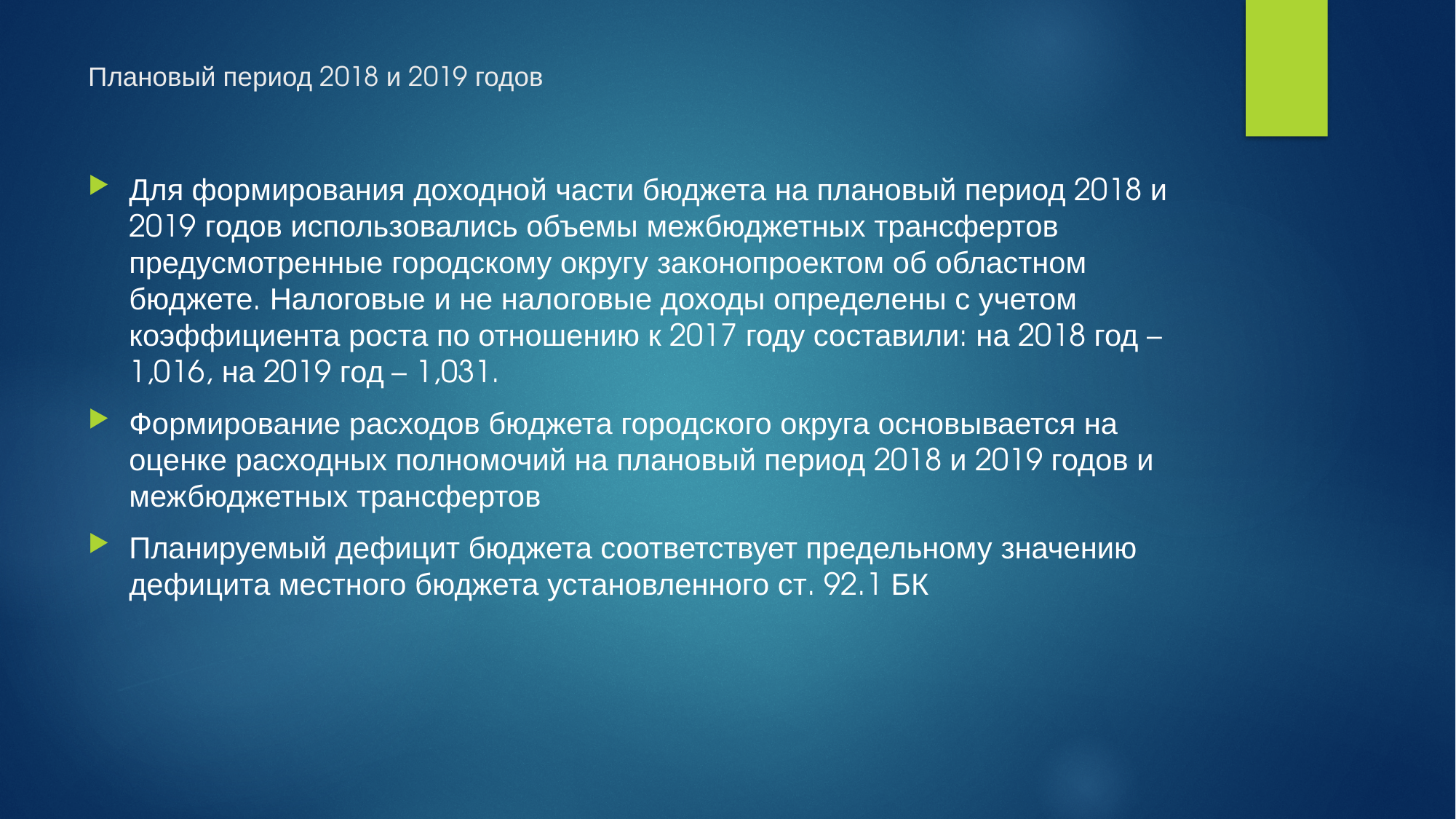

# Плановый период 2018 и 2019 годов
Для формирования доходной части бюджета на плановый период 2018 и 2019 годов использовались объемы межбюджетных трансфертов предусмотренные городскому округу законопроектом об областном бюджете. Налоговые и не налоговые доходы определены с учетом коэффициента роста по отношению к 2017 году составили: на 2018 год – 1,016, на 2019 год – 1,031.
Формирование расходов бюджета городского округа основывается на оценке расходных полномочий на плановый период 2018 и 2019 годов и межбюджетных трансфертов
Планируемый дефицит бюджета соответствует предельному значению дефицита местного бюджета установленного ст. 92.1 БК